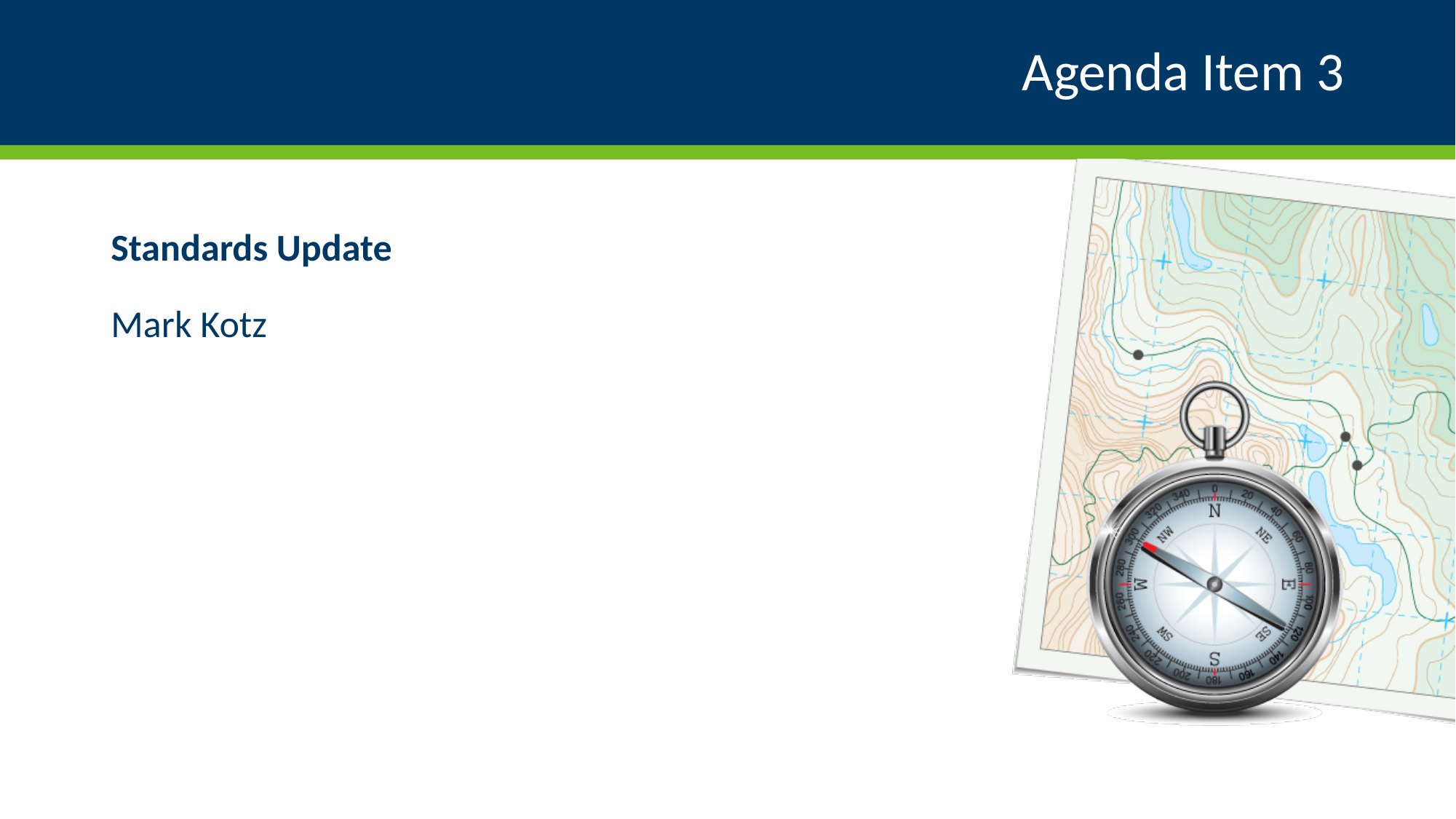

# Agenda Item 3
Standards Update
Mark Kotz